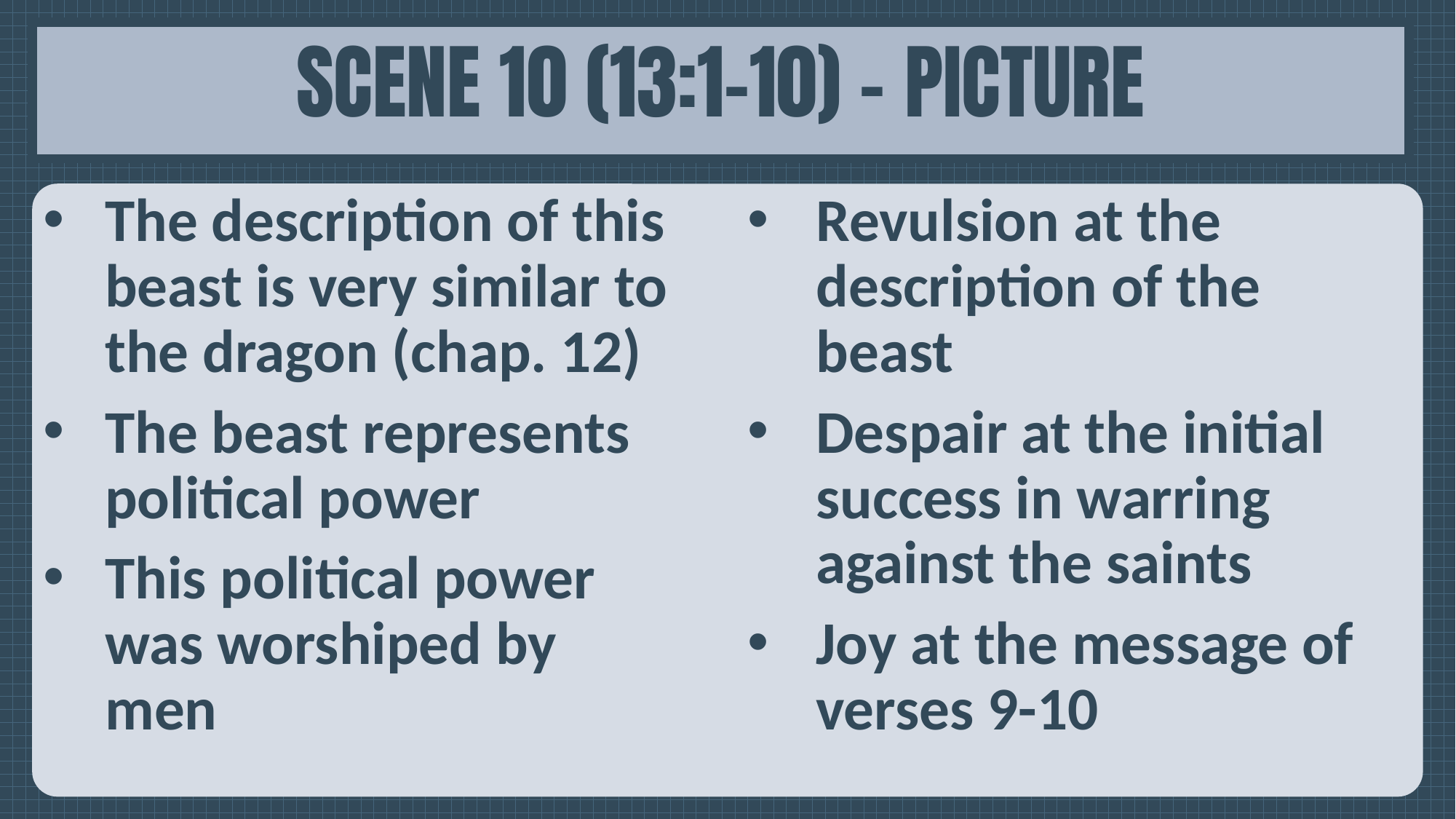

# Scene 10 (13:1-10) - Picture

The description of this beast is very similar to the dragon (chap. 12)
The beast represents political power
This political power was worshiped by  men
Revulsion at the description of the beast
Despair at the initial success in warring against the saints
Joy at the message of verses 9-10